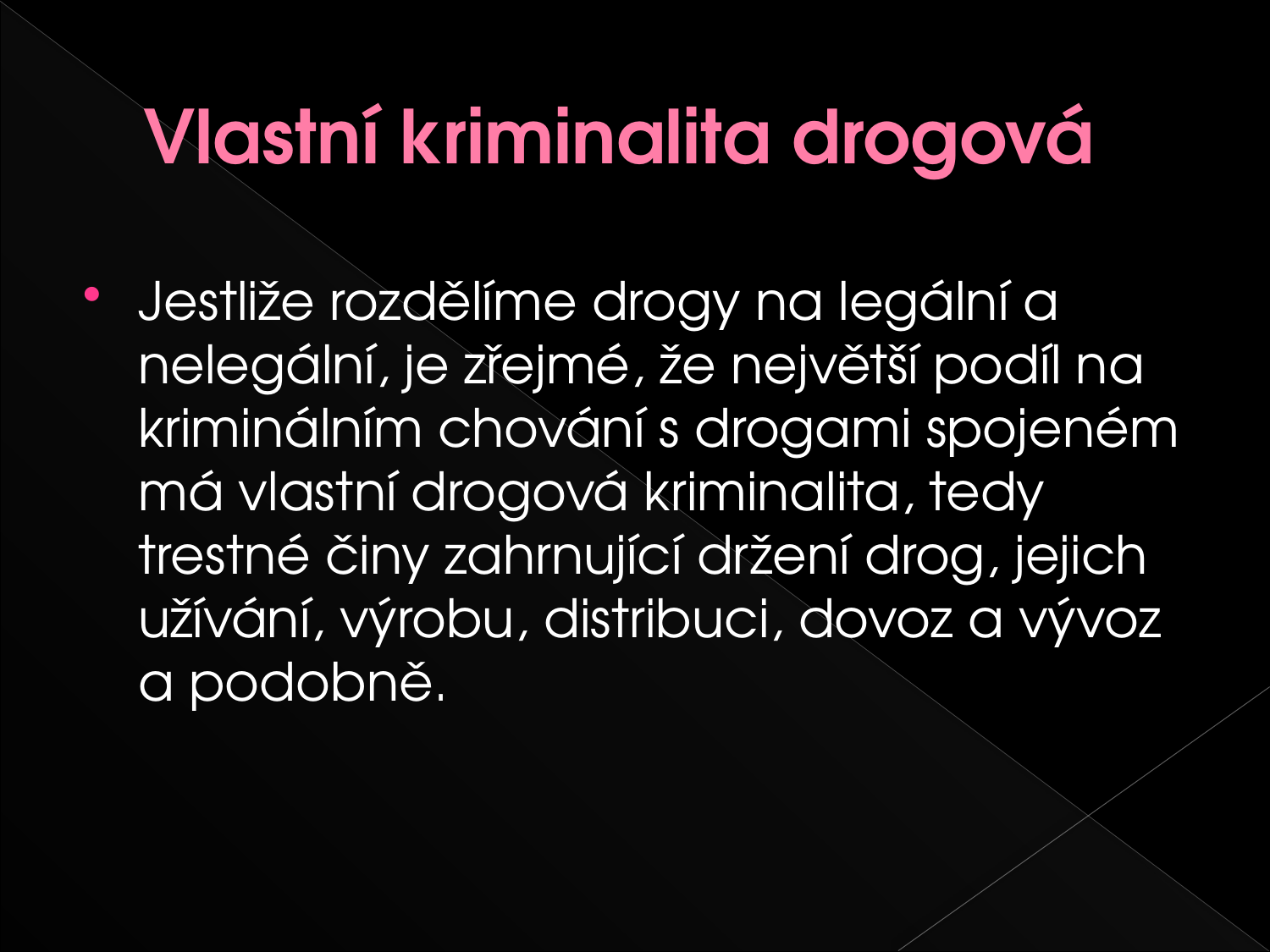

# Vlastní kriminalita drogová
Jestliže rozdělíme drogy na legální a nelegální, je zřejmé, že největší podíl na kriminálním chování s drogami spojeném má vlastní drogová kriminalita, tedy trestné činy zahrnující držení drog, jejich užívání, výrobu, distribuci, dovoz a vývoz a podobně.